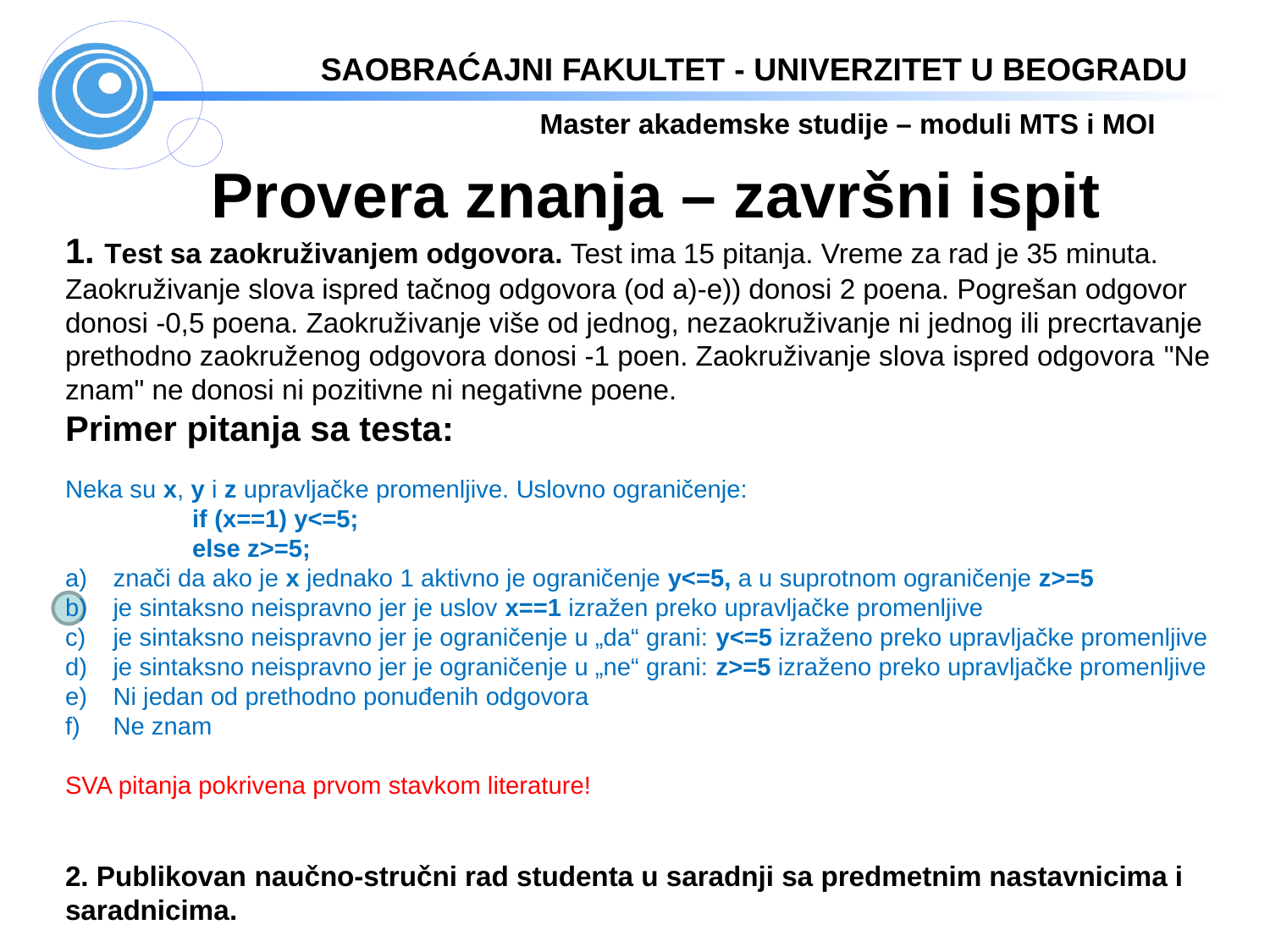

Provera znanja – završni ispit
1. Test sa zaokruživanjem odgovora. Test ima 15 pitanja. Vreme za rad je 35 minuta. Zaokruživanje slova ispred tačnog odgovora (od a)-e)) donosi 2 poena. Pogrešan odgovor donosi -0,5 poena. Zaokruživanje više od jednog, nezaokruživanje ni jednog ili precrtavanje prethodno zaokruženog odgovora donosi -1 poen. Zaokruživanje slova ispred odgovora "Ne znam" ne donosi ni pozitivne ni negativne poene.
Primer pitanja sa testa:

Neka su x, y i z upravljačke promenljive. Uslovno ograničenje:
	if (x==1) y<=5;
	else z>=5;
znači da ako je x jednako 1 aktivno je ograničenje y<=5, a u suprotnom ograničenje z>=5
je sintaksno neispravno jer je uslov x==1 izražen preko upravljačke promenljive
je sintaksno neispravno jer je ograničenje u „da“ grani: y<=5 izraženo preko upravljačke promenljive
je sintaksno neispravno jer je ograničenje u „ne“ grani: z>=5 izraženo preko upravljačke promenljive
Ni jedan od prethodno ponuđenih odgovora
Ne znam

SVA pitanja pokrivena prvom stavkom literature!

2. Publikovan naučno-stručni rad studenta u saradnji sa predmetnim nastavnicima i saradnicima.